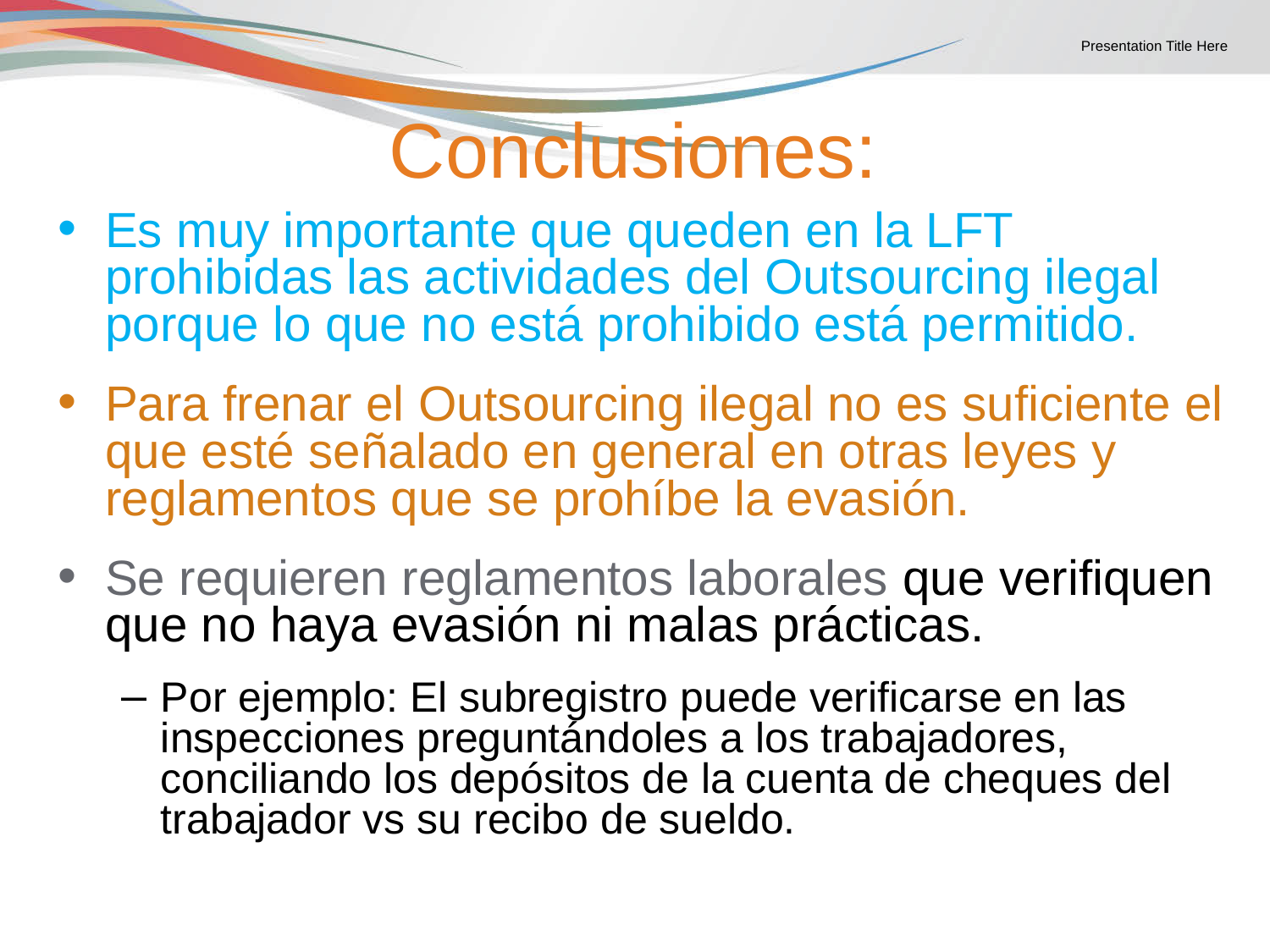

6
# Conclusiones:
Es muy importante que queden en la LFT prohibidas las actividades del Outsourcing ilegal porque lo que no está prohibido está permitido.
Para frenar el Outsourcing ilegal no es suficiente el que esté señalado en general en otras leyes y reglamentos que se prohíbe la evasión.
Se requieren reglamentos laborales que verifiquen que no haya evasión ni malas prácticas.
Por ejemplo: El subregistro puede verificarse en las inspecciones preguntándoles a los trabajadores, conciliando los depósitos de la cuenta de cheques del trabajador vs su recibo de sueldo.